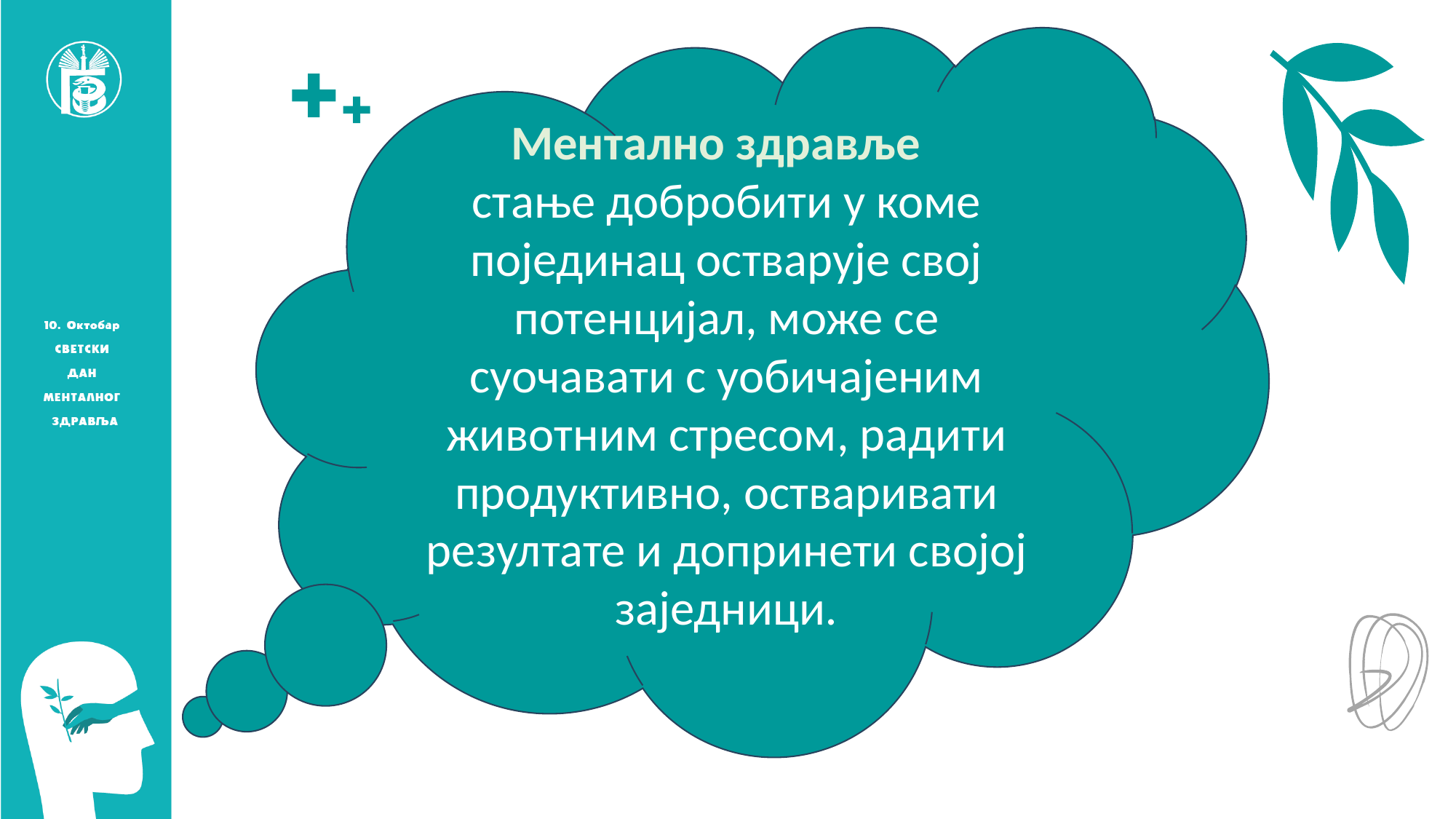

Ментално здравље
стање добробити у коме појединац остварује свој потенцијал, може се суочавати с уобичајеним животним стресом, радити продуктивно, остваривати резултате и допринети својој заједници.